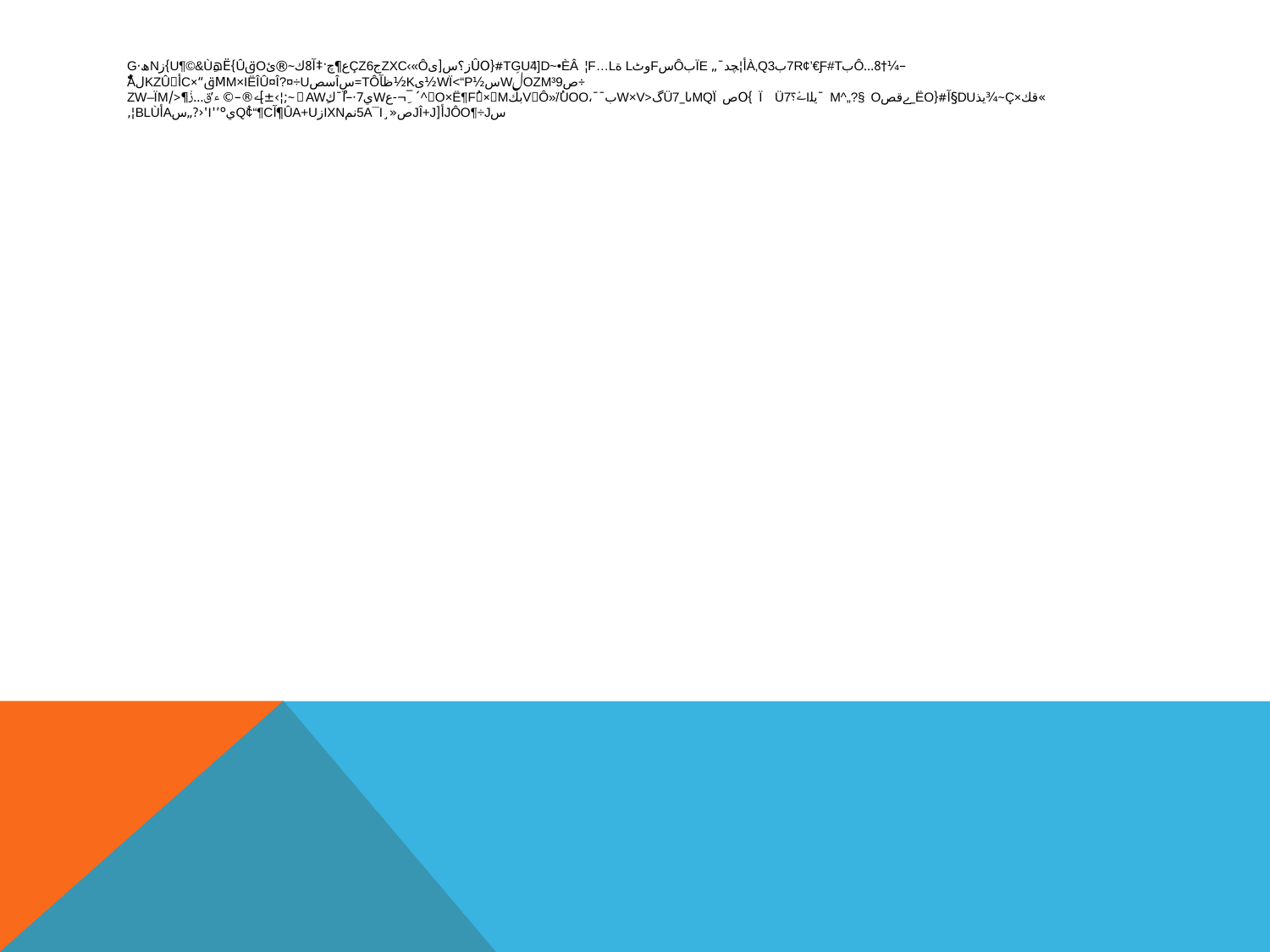

# –¼†8…ôب7r¢’€ƒ#tبà‚q3أ¦‍چد	¯„ ïEبôسFوٹL ةTG‎Uَ4]D~•èâ¦F…L#{ûOز؟س[ىZxC‹«ôجçZ6ع¶چ·‡آ8ك~®ئ‎oقû}ëھu¶‍©&ùِ}زnھ·g	÷صoZM³9لّwس½wï<“P½ىk½ظآtô=سîسصm×iëîû¤î?¤÷u‏‏µق“×cأ‎ےKZû­‏لâےٌ ‎»قك×ç~‏ے¾يذDu§ےآ#­{ëo_ےقصµ^„?§o¯يلےIےُ؟ْü7ےï}‎oصے‎µqْïىا_ü7گ<w×v‏ب¯ے¯‏،ô»ْ‎/ُUoOےVبكmے×ےO×­ë¶Fُے^´¯ِ¬-عWي7ے·–ï¯ْكaWِے~;¦›±]ء®–©ق’…زْ¶</zW–ïµ سjôO¶÷jأ[Jî+Jص«¸5a¯iنمi‎XNزûa+U¶آQٌ¢“¶Cي°’'i'‹?„سAأBLù¦‚